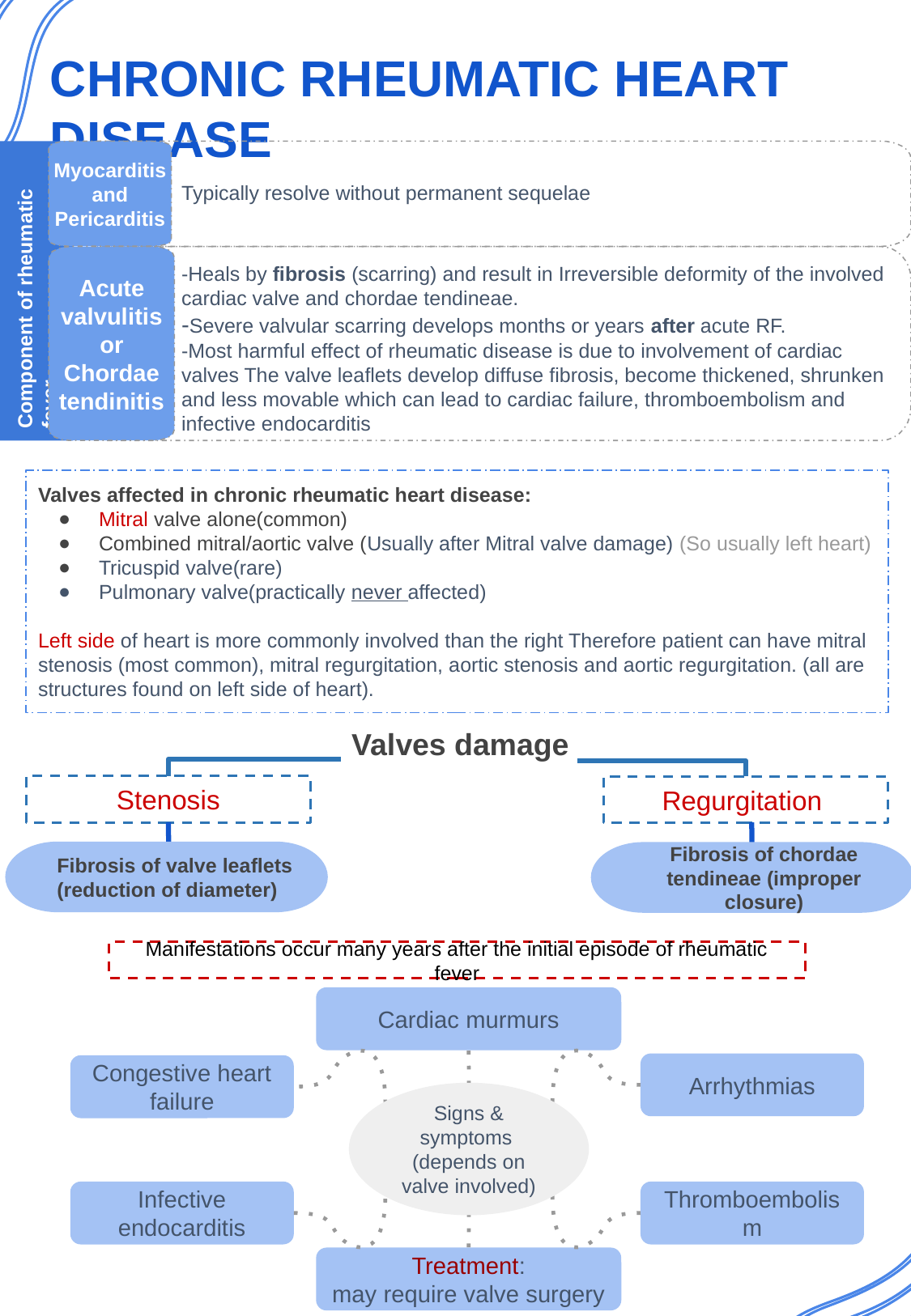

CHRONIC RHEUMATIC HEART DISEASE

Myocarditis and Pericarditis
Typically resolve without permanent sequelae

Acute valvulitis or Chordae tendinitis
-Heals by fibrosis (scarring) and result in Irreversible deformity of the involved cardiac valve and chordae tendineae.
-Severe valvular scarring develops months or years after acute RF.
-Most harmful effect of rheumatic disease is due to involvement of cardiac valves The valve leaflets develop diffuse fibrosis, become thickened, shrunken and less movable which can lead to cardiac failure, thromboembolism and infective endocarditis

Component of rheumatic fever
Valves affected in chronic rheumatic heart disease:
Mitral valve alone(common)
Combined mitral/aortic valve (Usually after Mitral valve damage) (So usually left heart)
Tricuspid valve(rare)
Pulmonary valve(practically never affected)

Left side of heart is more commonly involved than the right Therefore patient can have mitral stenosis (most common), mitral regurgitation, aortic stenosis and aortic regurgitation. (all are structures found on left side of heart).
Valves damage
Stenosis
Regurgitation
Fibrosis of valve leaflets
(reduction of diameter)
Fibrosis of chordae tendineae (improper closure)
Manifestations occur many years after the initial episode of rheumatic fever
Cardiac murmurs
Arrhythmias
Congestive heart failure
Signs & symptoms
(depends on valve involved)
Infective endocarditis
Thromboembolism
Treatment:
may require valve surgery